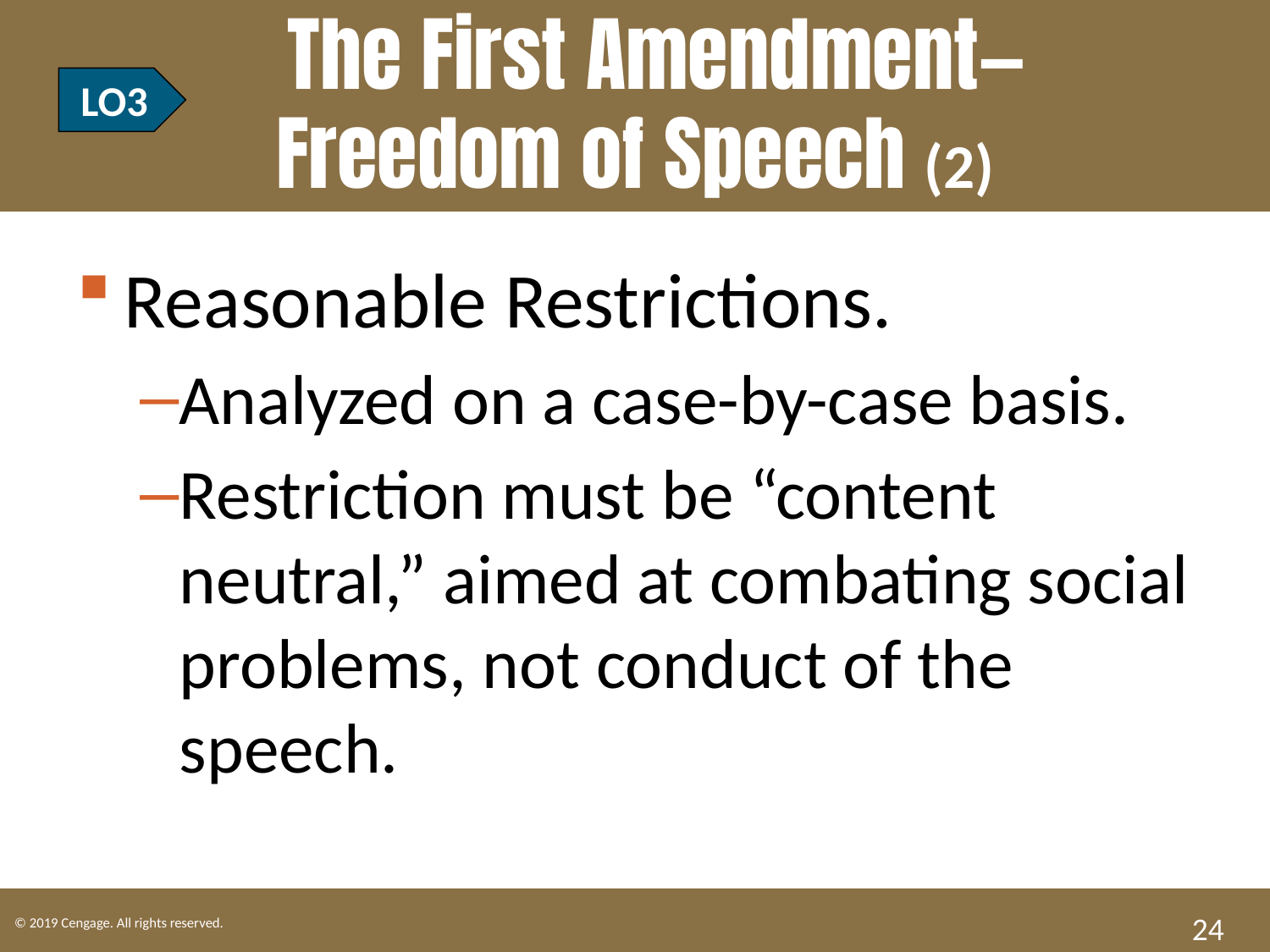

LO3 The First Amendment—
Freedom of Speech (2)
LO3
Reasonable Restrictions.
Analyzed on a case-by-case basis.
Restriction must be “content neutral,” aimed at combating social problems, not conduct of the speech.
24